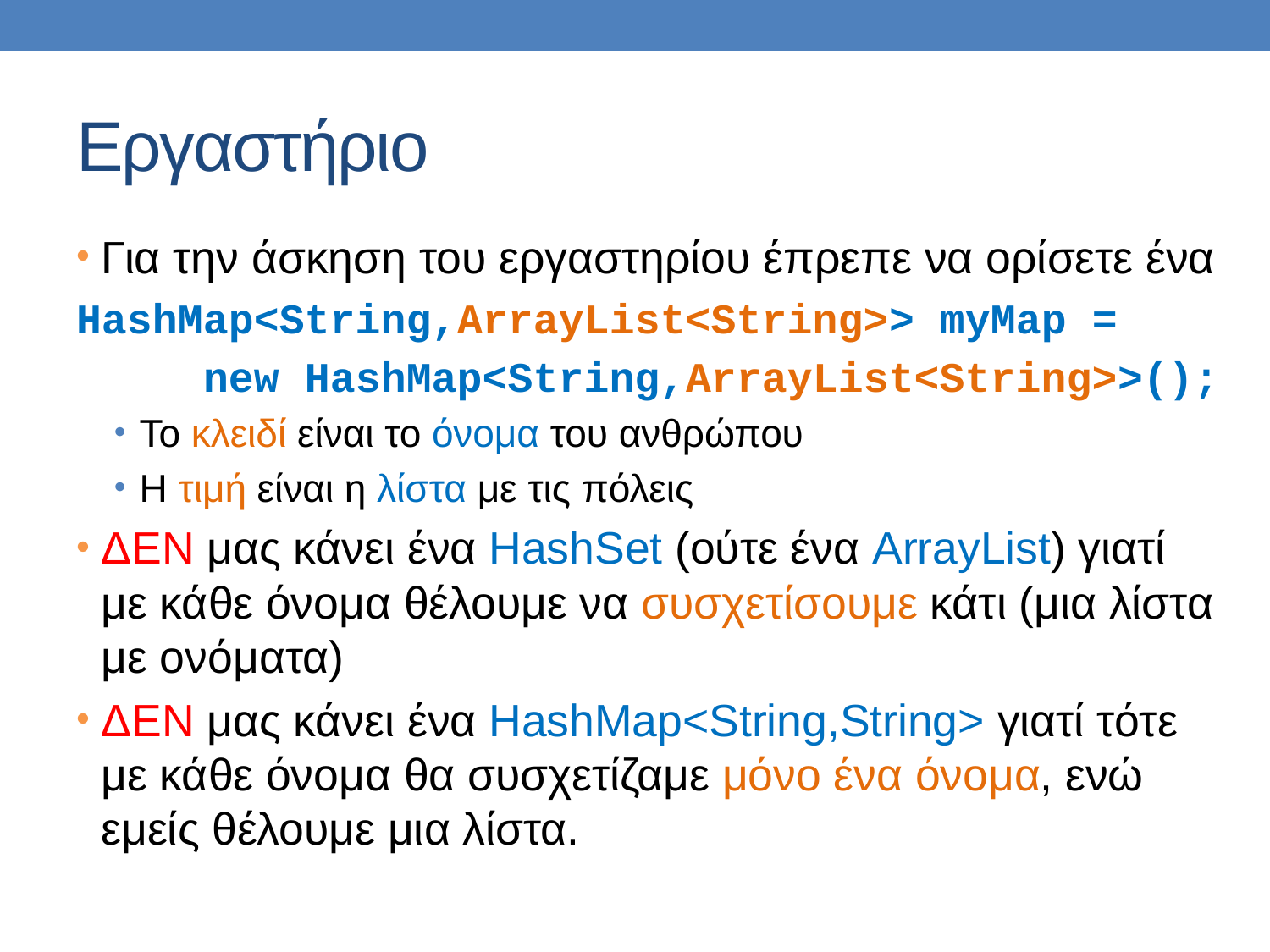

# Εργαστήριο
Για την άσκηση του εργαστηρίου έπρεπε να oρίσετε ένα
HashMap<String,ArrayList<String>> myMap =
     new HashMap<String,ArrayList<String>>();
Το κλειδί είναι το όνομα του ανθρώπου
Η τιμή είναι η λίστα με τις πόλεις
ΔΕΝ μας κάνει ένα HashSet (ούτε ένα ArrayList) γιατί με κάθε όνομα θέλουμε να συσχετίσουμε κάτι (μια λίστα με ονόματα)
ΔΕΝ μας κάνει ένα HashMap<String,String> γιατί τότε με κάθε όνομα θα συσχετίζαμε μόνο ένα όνομα, ενώ εμείς θέλουμε μια λίστα.